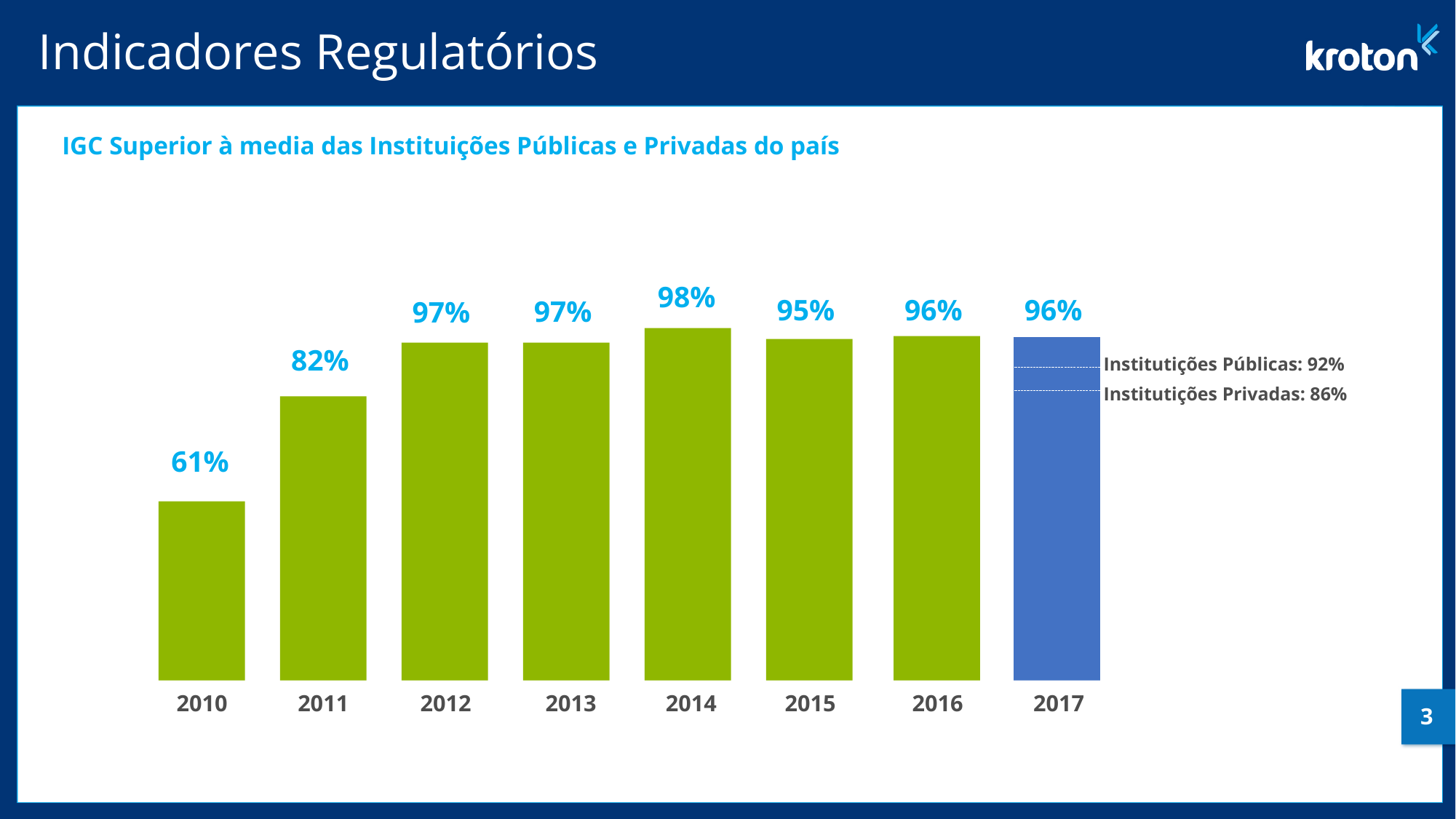

Indicadores Regulatórios
IGC Superior à media das Instituições Públicas e Privadas do país
98%
95%
96%
96%
97%
97%

82%

Institutições Públicas: 92%
Institutições Privadas: 86%

61%

2010
2011
2012
2013
2014
2015
2016
2017